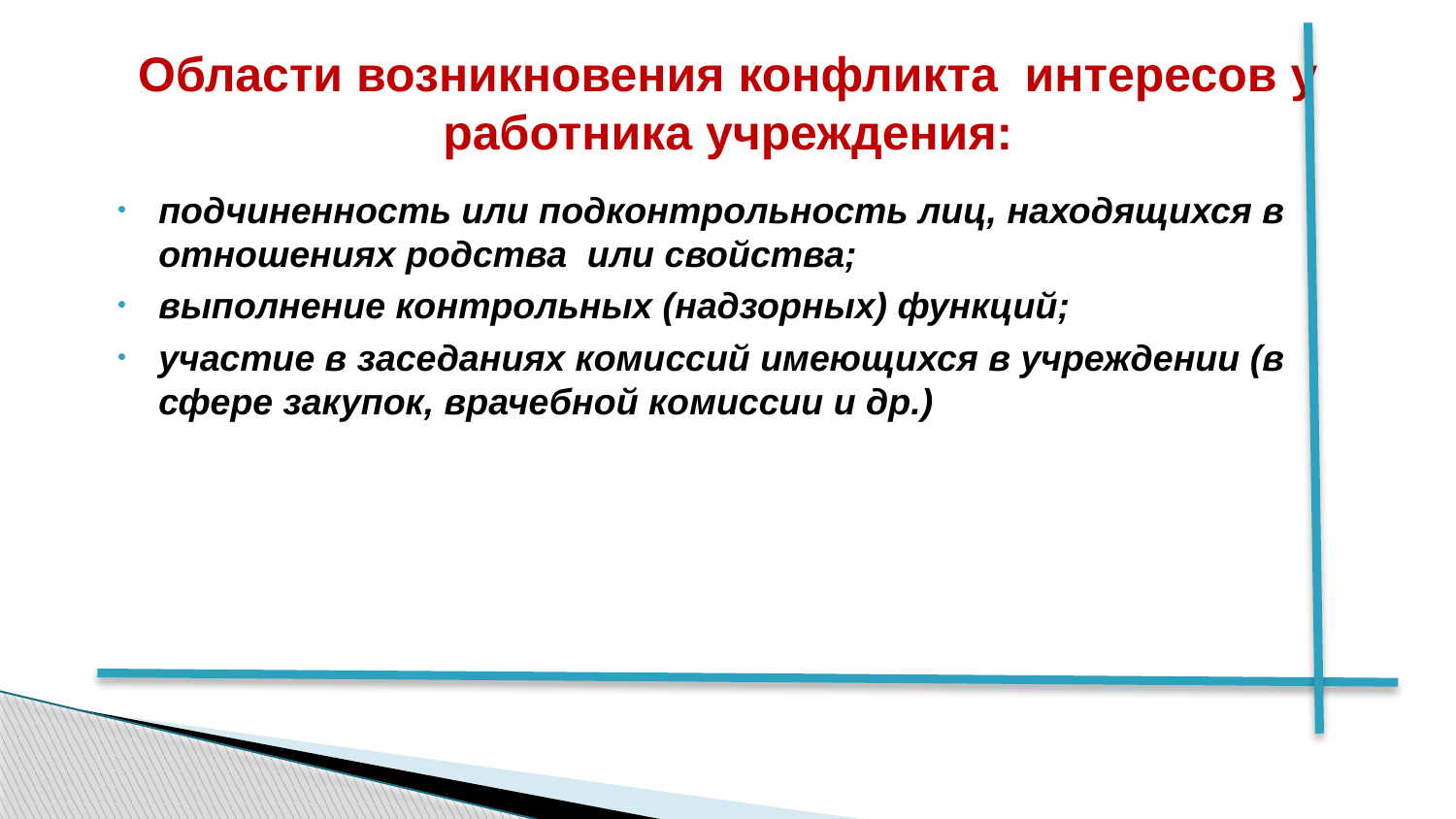

# Области возникновения конфликта  интересов у работника учреждения:
подчиненность или подконтрольность лиц, находящихся в отношениях родства  или свойства;
выполнение контрольных (надзорных) функций;
участие в заседаниях комиссий имеющихся в учреждении (в сфере закупок, врачебной комиссии и др.)